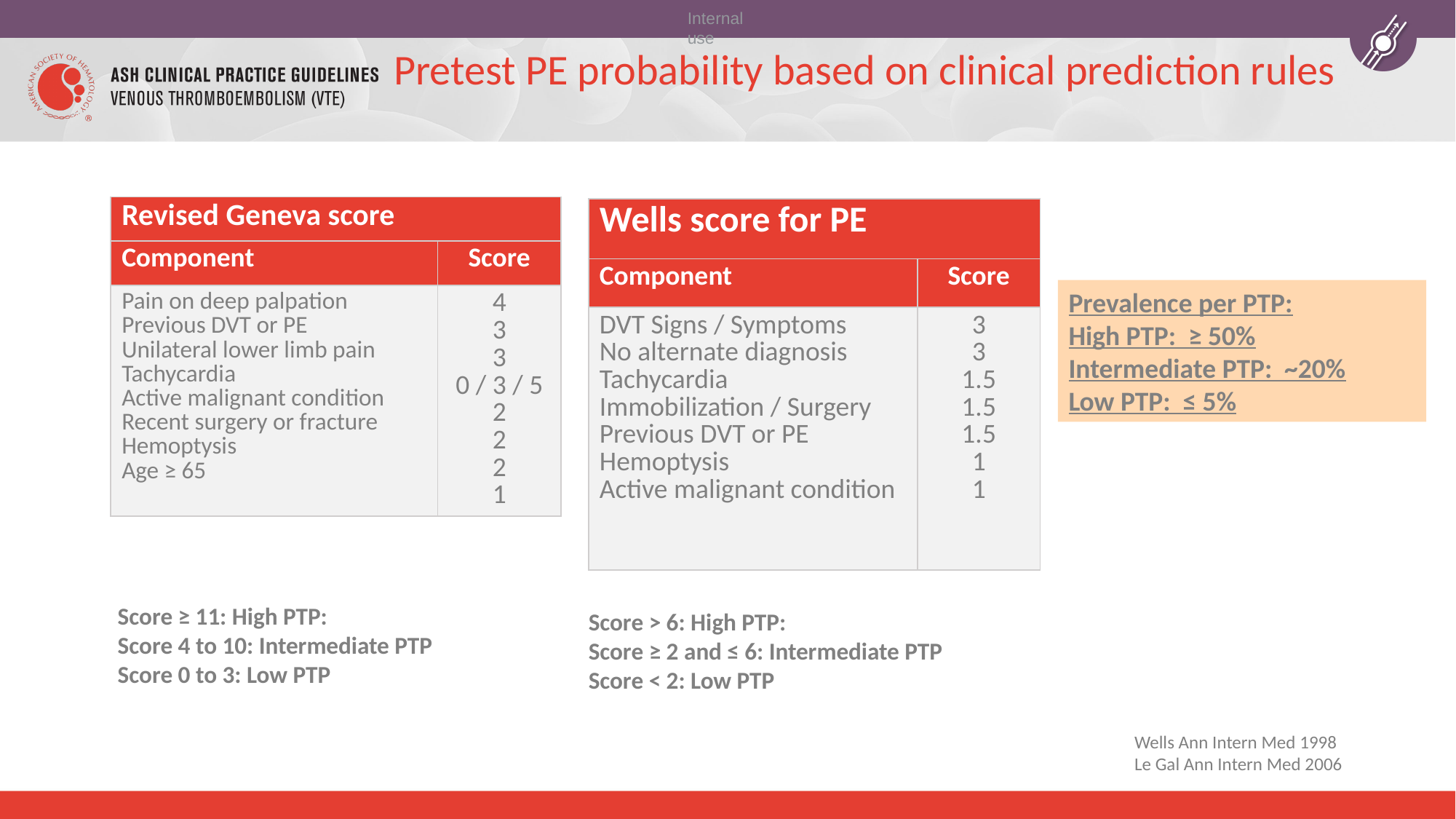

# Pretest PE probability based on clinical prediction rules
| Revised Geneva score |  |
| --- | --- |
| Component | Score |
| Pain on deep palpation Previous DVT or PE Unilateral lower limb pain Tachycardia Active malignant condition Recent surgery or fracture Hemoptysis Age ≥ 65 | 4 3 3 0 / 3 / 5 2 2 2 1 |
| Wells score for PE |  |
| --- | --- |
| Component | Score |
| DVT Signs / Symptoms No alternate diagnosis Tachycardia Immobilization / Surgery Previous DVT or PE Hemoptysis Active malignant condition | 3 3 1.5 1.5 1.5 1 1 |
Prevalence per PTP:
High PTP:  ≥ 50%
Intermediate PTP:  ~20%
Low PTP:  ≤ 5%
Score ≥ 11: High PTP:
Score 4 to 10: Intermediate PTP
Score 0 to 3: Low PTP
Score > 6: High PTP:
Score ≥ 2 and ≤ 6: Intermediate PTP
Score < 2: Low PTP
Wells Ann Intern Med 1998
Le Gal Ann Intern Med 2006